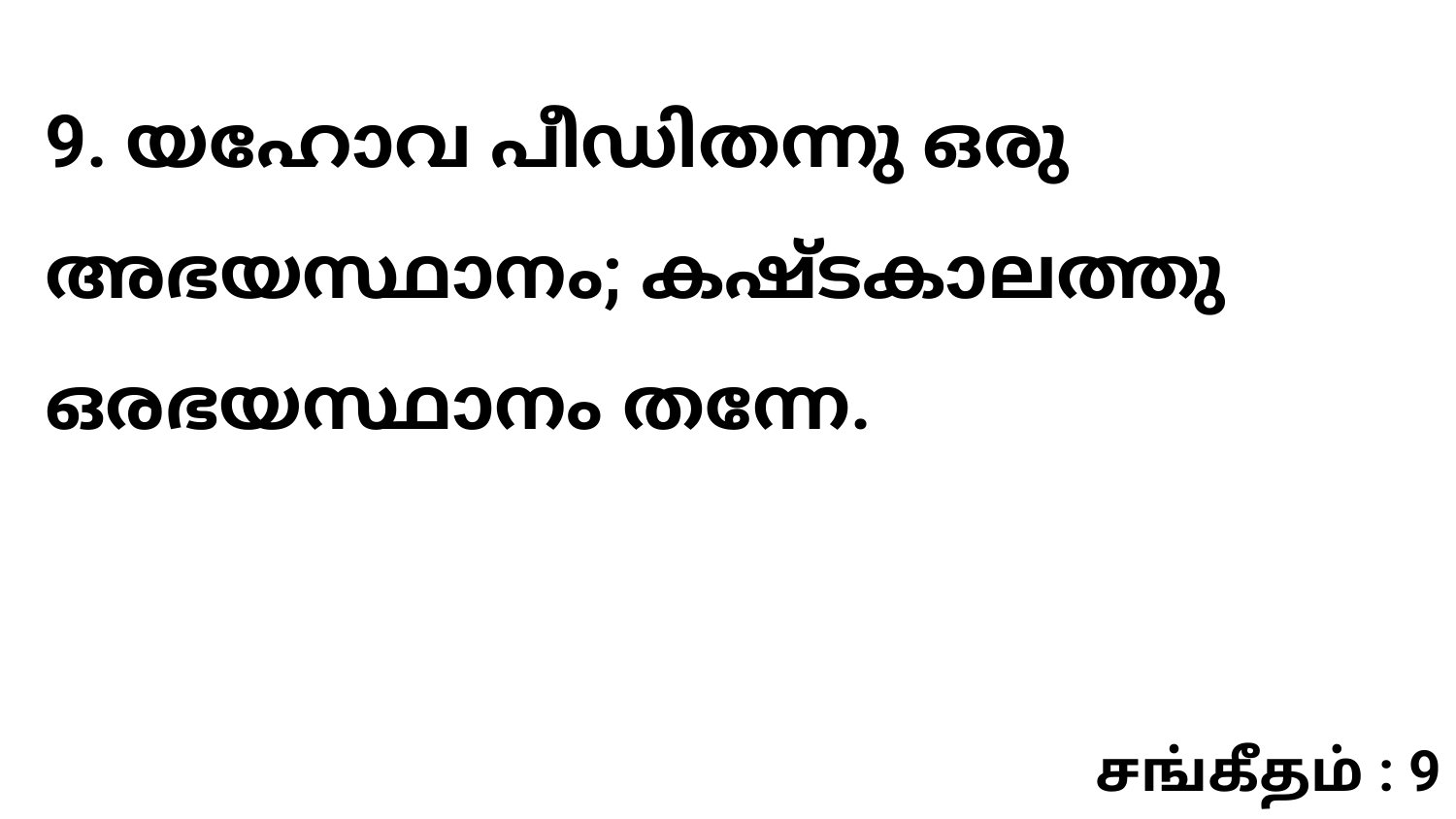

9. യഹോവ പീഡിതന്നു ഒരു അഭയസ്ഥാനം; കഷ്ടകാലത്തു ഒരഭയസ്ഥാനം തന്നേ.
சங்கீதம் : 9